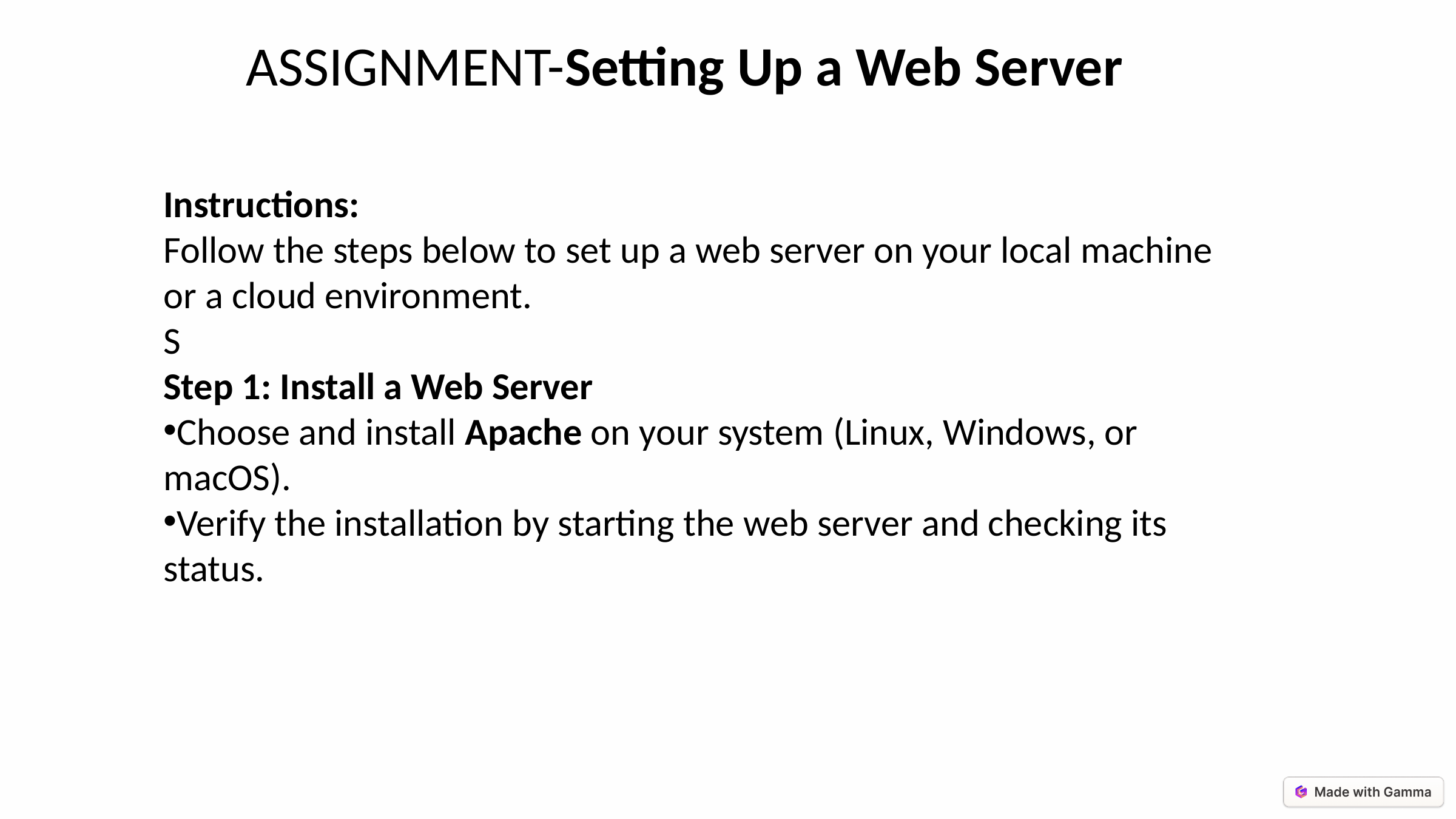

ASSIGNMENT-Setting Up a Web Server

Instructions:
Follow the steps below to set up a web server on your local machine or a cloud environment.
S
Step 1: Install a Web Server
Choose and install Apache on your system (Linux, Windows, or macOS).
Verify the installation by starting the web server and checking its status.